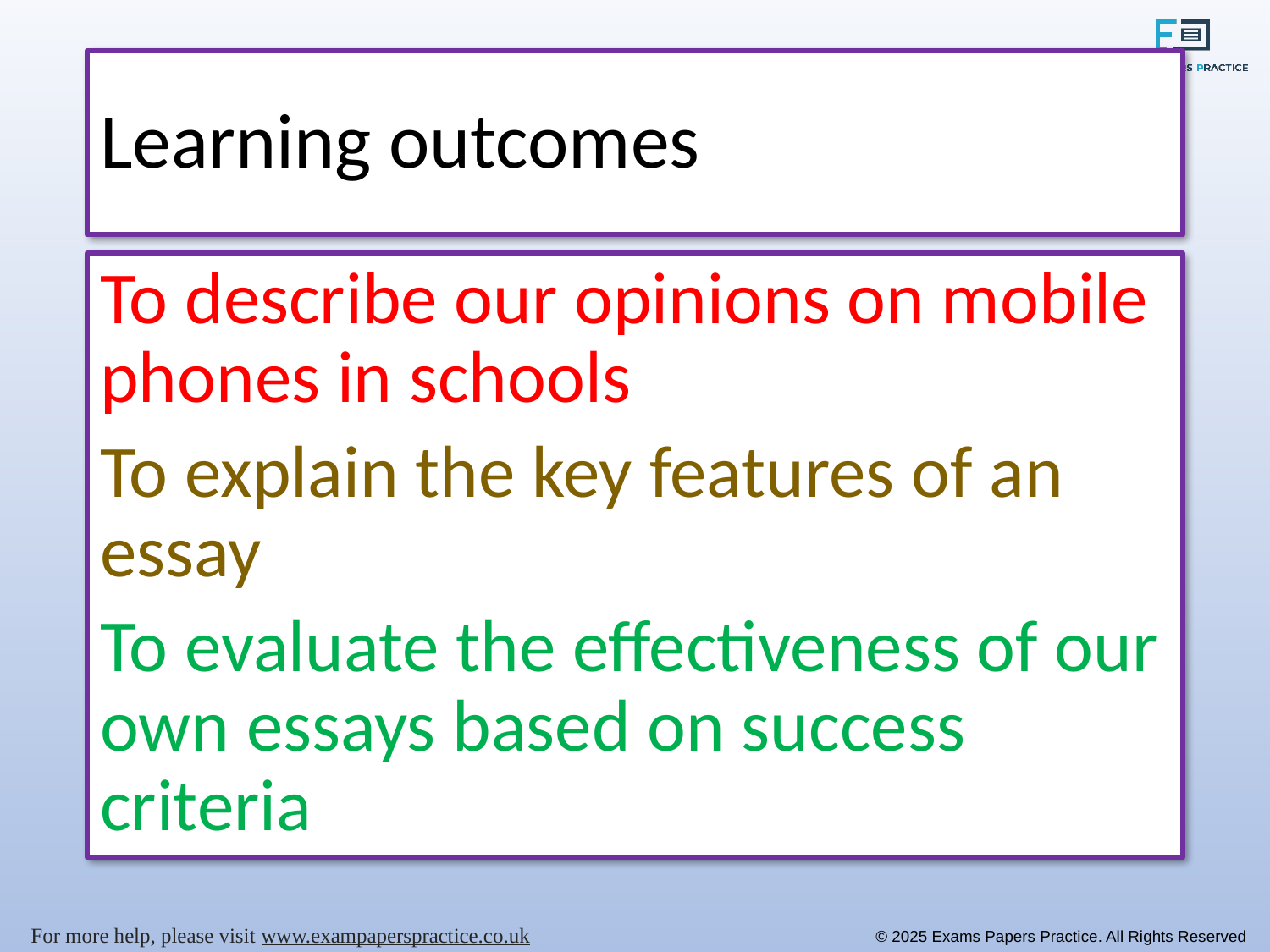

# Learning outcomes
To describe our opinions on mobile phones in schools
To explain the key features of an essay
To evaluate the effectiveness of our own essays based on success criteria